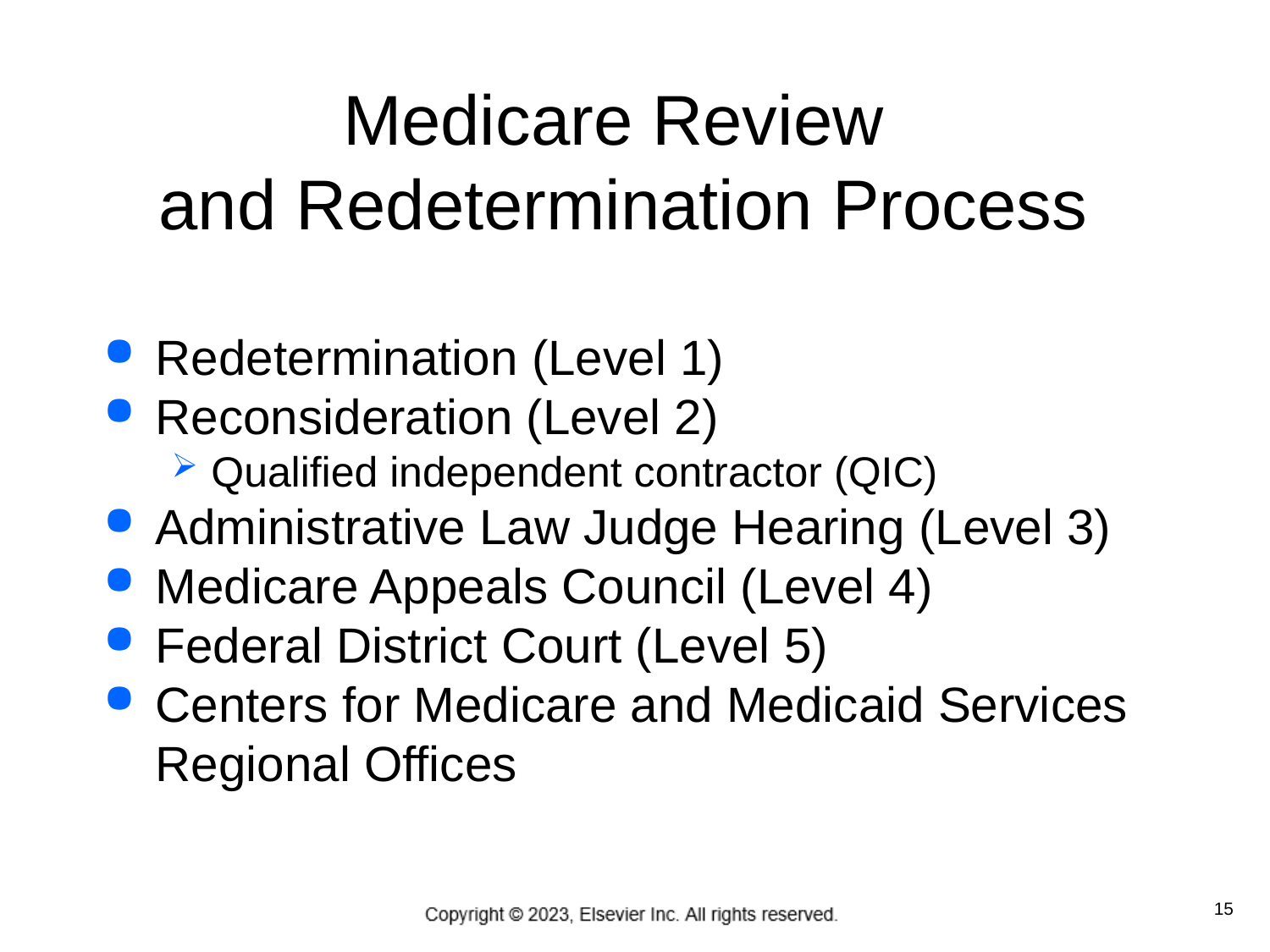

# Medicare Review and Redetermination Process
Redetermination (Level 1)
Reconsideration (Level 2)
Qualified independent contractor (QIC)
Administrative Law Judge Hearing (Level 3)
Medicare Appeals Council (Level 4)
Federal District Court (Level 5)
Centers for Medicare and Medicaid Services Regional Offices

15